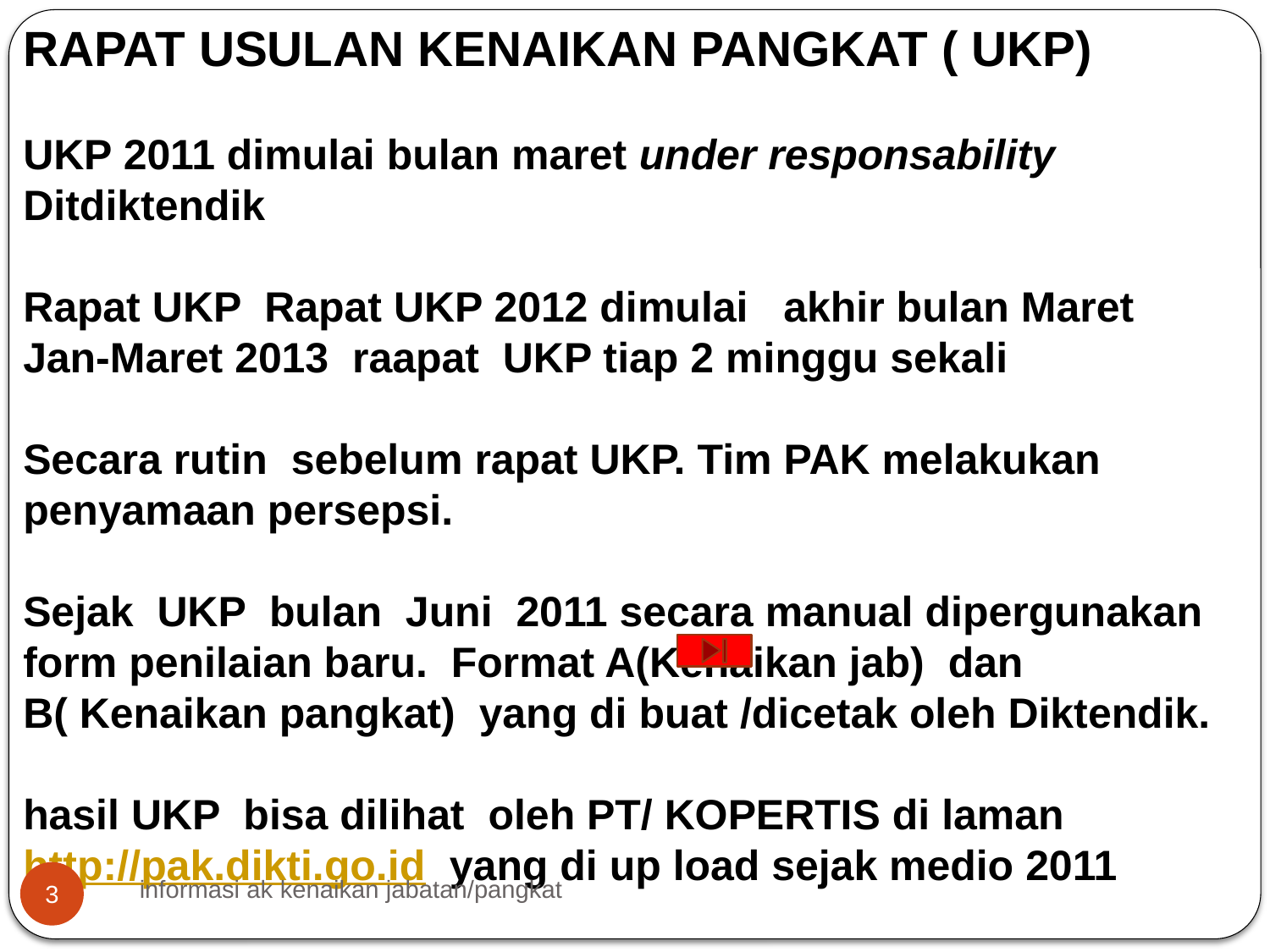

RAPAT USULAN KENAIKAN PANGKAT ( UKP)

UKP 2011 dimulai bulan maret under responsability  Ditdiktendik

Rapat UKP  Rapat UKP 2012 dimulai   akhir bulan Maret
Jan-Maret 2013  raapat  UKP tiap 2 minggu sekali

Secara rutin  sebelum rapat UKP. Tim PAK melakukan penyamaan persepsi.

Sejak  UKP  bulan  Juni  2011 secara manual dipergunakan form penilaian baru.  Format A(Kenaikan jab)  dan B( Kenaikan pangkat)  yang di buat /dicetak oleh Diktendik.

hasil UKP  bisa dilihat  oleh PT/ KOPERTIS di laman http://pak.dikti.go.id  yang di up load sejak medio 2011

informasi ak kenaikan jabatan/pangkat
3